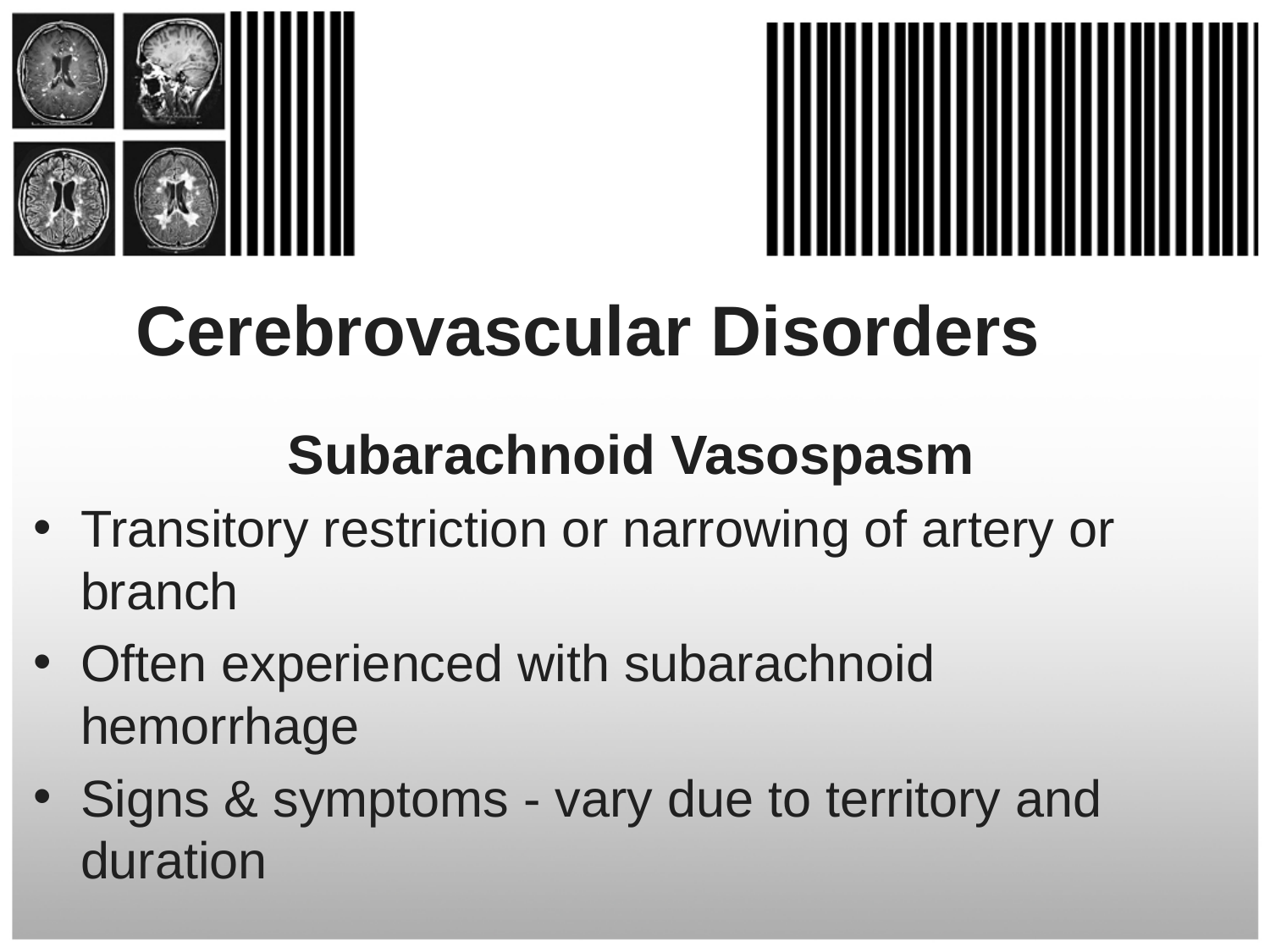

# Cerebrovascular Disorders
 Subarachnoid Vasospasm
Transitory restriction or narrowing of artery or branch
Often experienced with subarachnoid hemorrhage
Signs & symptoms - vary due to territory and duration